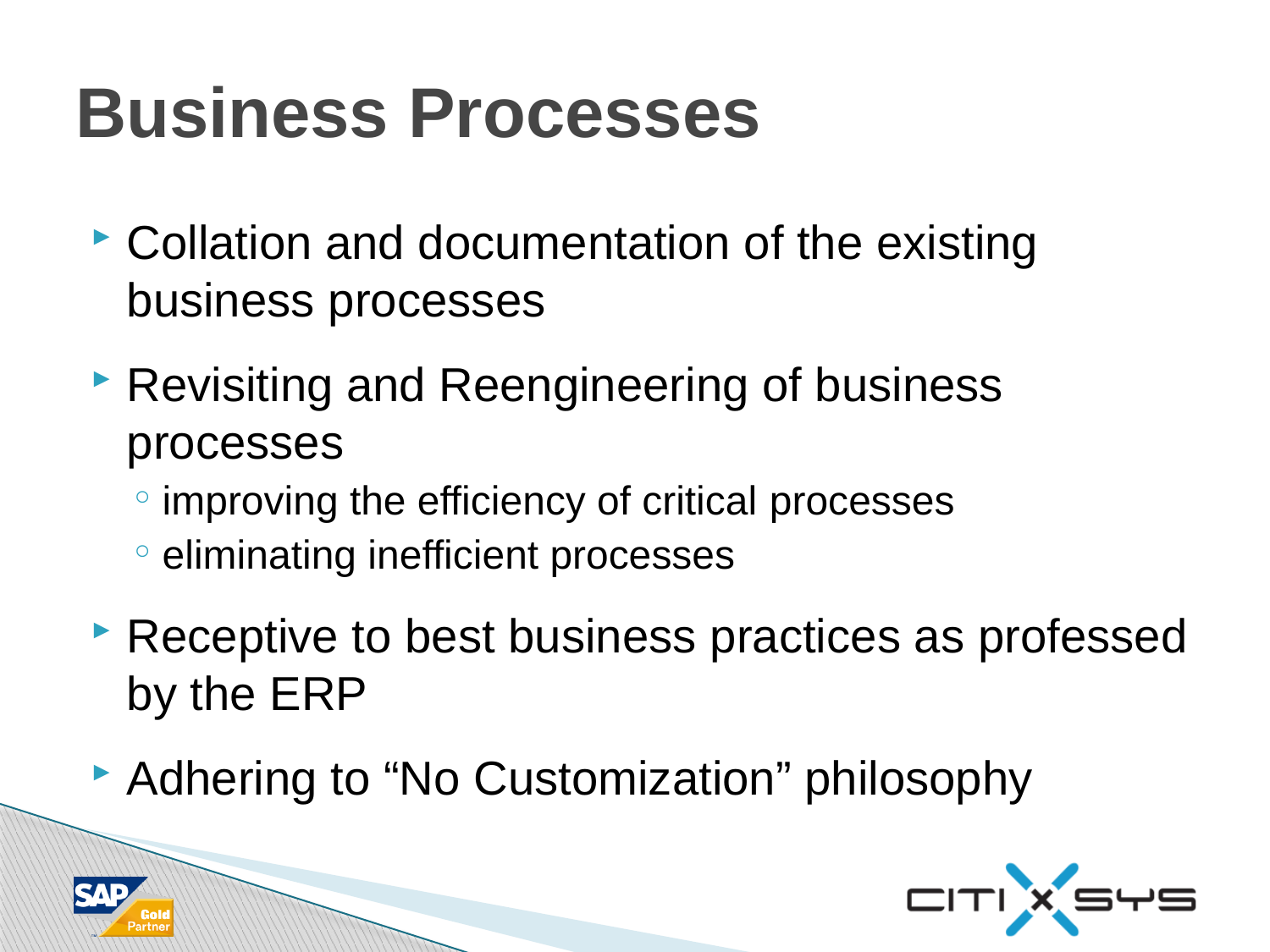

# Business Processes
Collation and documentation of the existing business processes
Revisiting and Reengineering of business processes
improving the efficiency of critical processes
eliminating inefficient processes
Receptive to best business practices as professed by the ERP
Adhering to “No Customization” philosophy